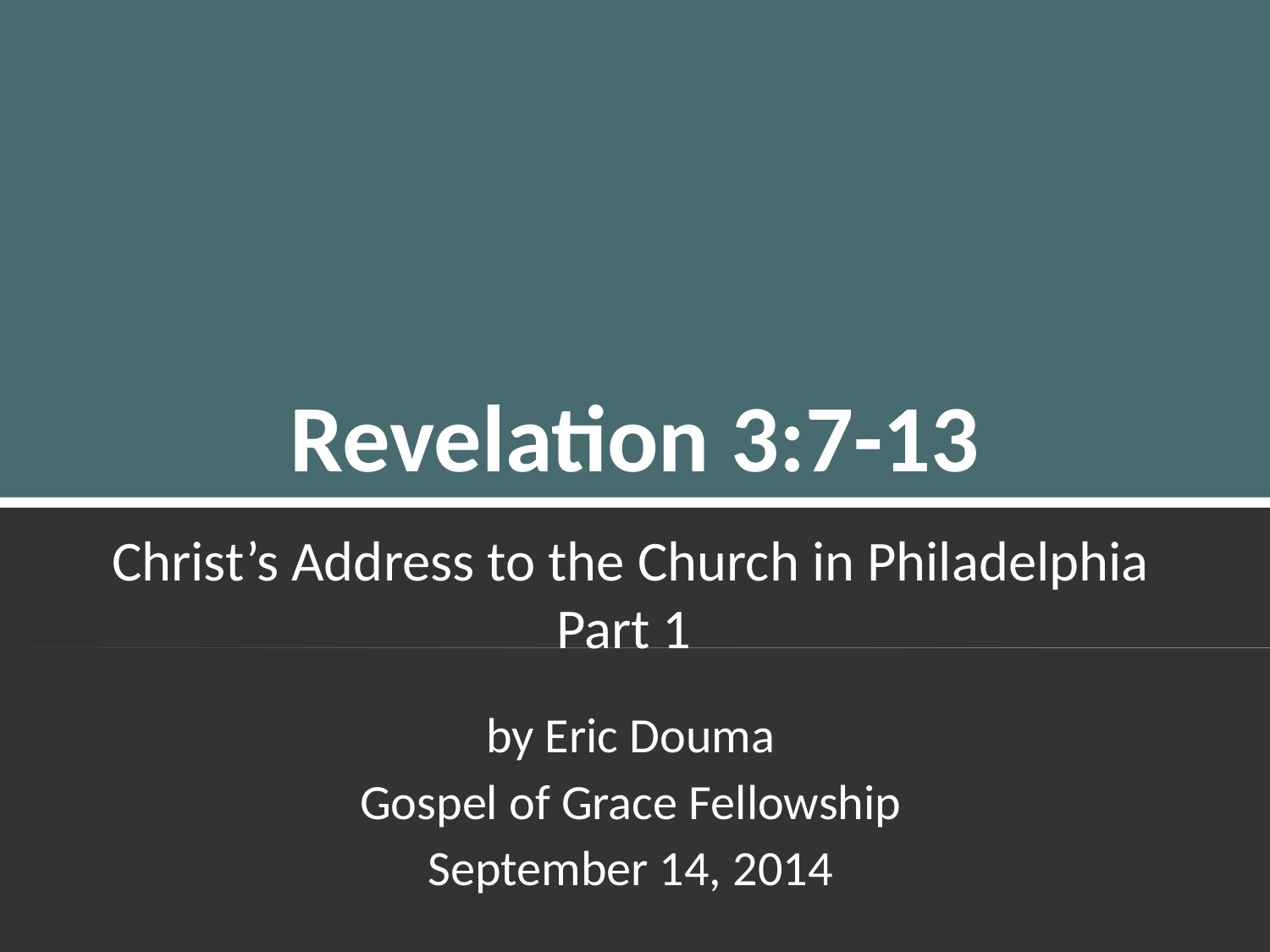

# Revelation 3:7-13
Christ’s Address to the Church in Philadelphia Part 1

by Eric Douma
Gospel of Grace Fellowship
September 14, 2014